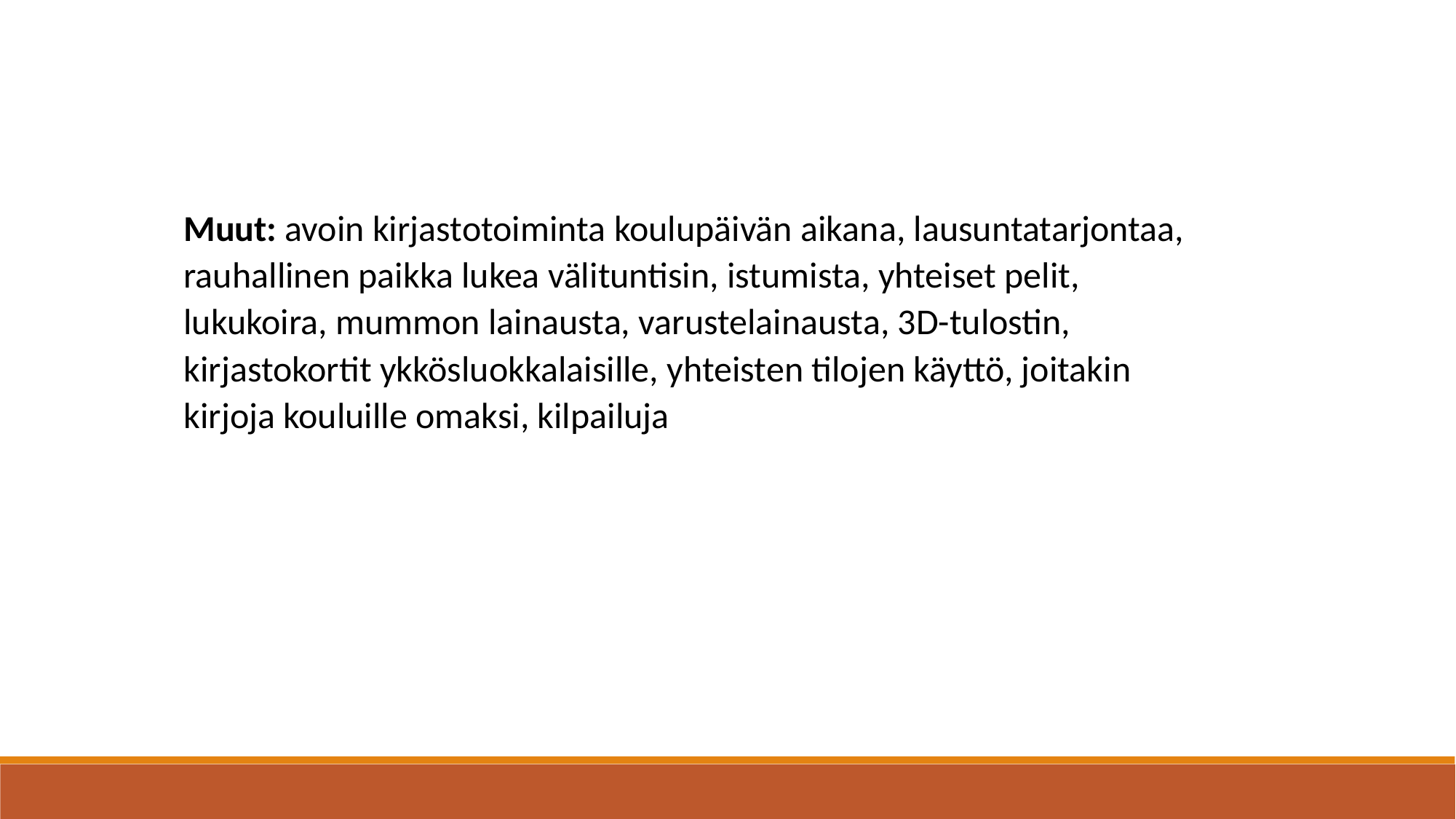

Muut: avoin kirjastotoiminta koulupäivän aikana, lausuntatarjontaa, rauhallinen paikka lukea välituntisin, istumista, yhteiset pelit, lukukoira, mummon lainausta, varustelainausta, 3D-tulostin, kirjastokortit ykkösluokkalaisille, yhteisten tilojen käyttö, joitakin kirjoja kouluille omaksi, kilpailuja